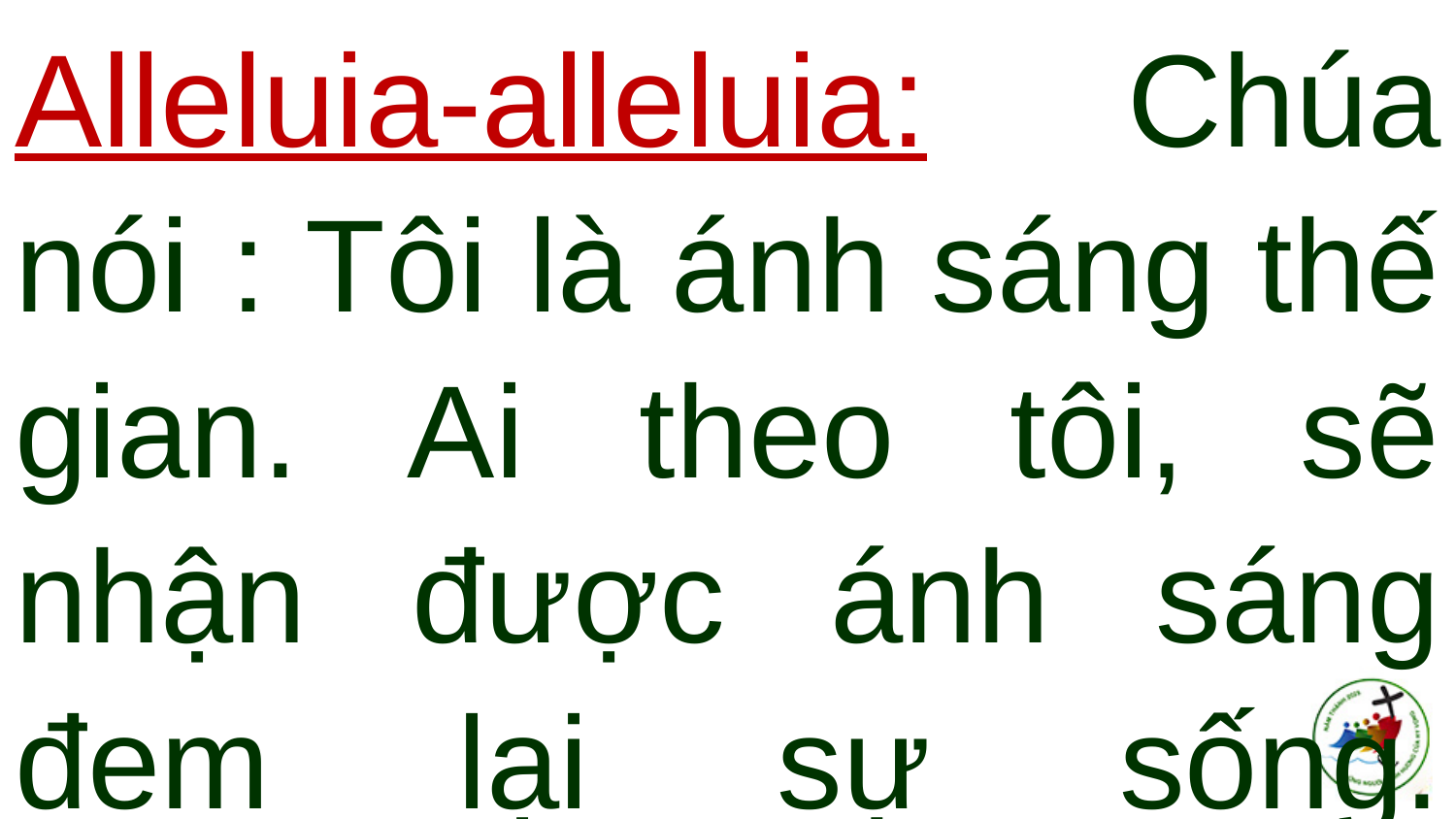

Alleluia-alleluia: Chúa nói : Tôi là ánh sáng thế gian. Ai theo tôi, sẽ nhận được ánh sáng đem lại sự sống. Alleluia.

#